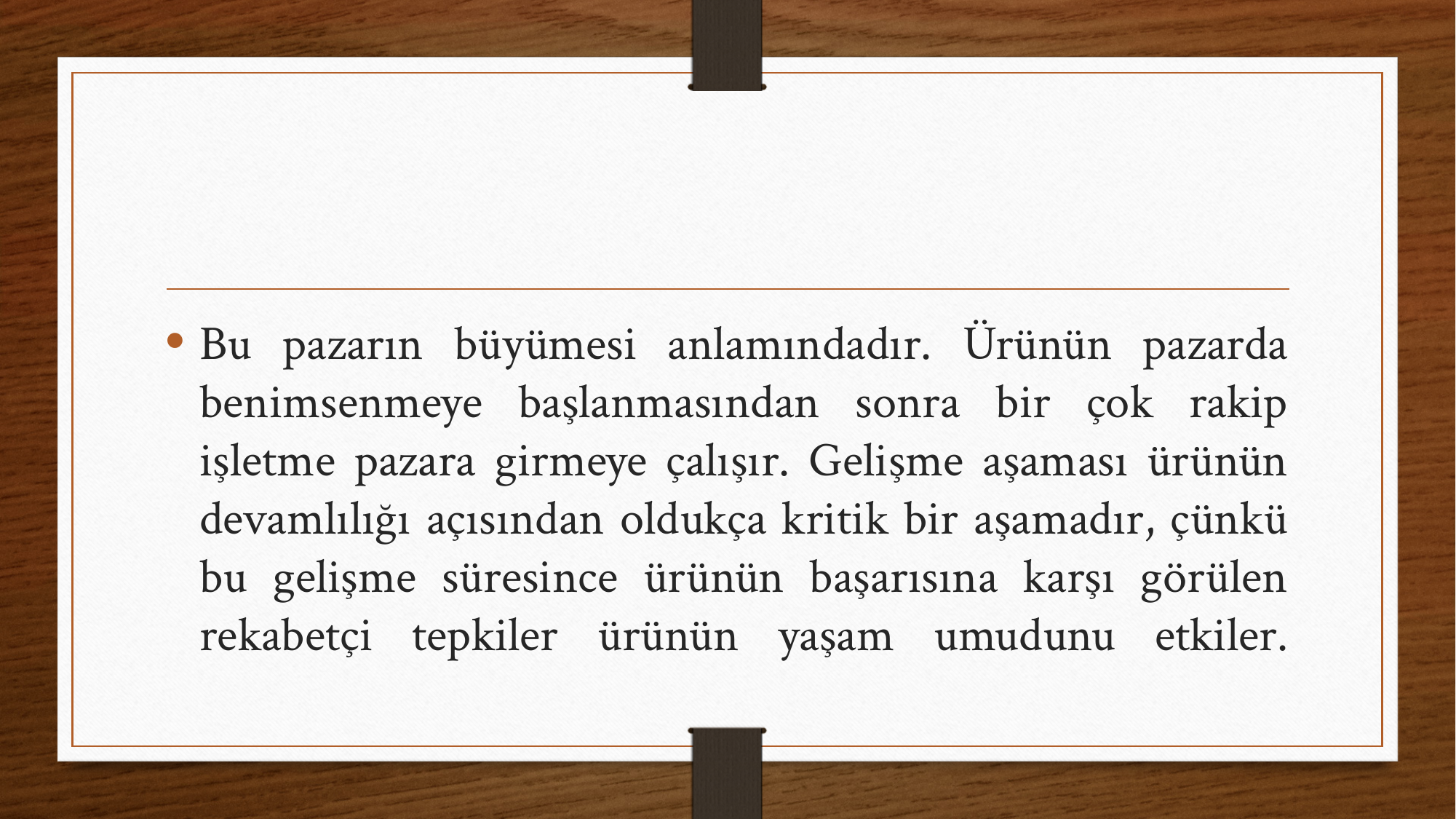

#
Bu pazarın büyümesi anlamındadır. Ürünün pazarda benimsenmeye başlanmasından sonra bir çok rakip işletme pazara girmeye çalışır. Gelişme aşaması ürünün devamlılığı açısından oldukça kritik bir aşamadır, çünkü bu gelişme süresince ürünün başarısına karşı görülen rekabetçi tepkiler ürünün yaşam umudunu etkiler.